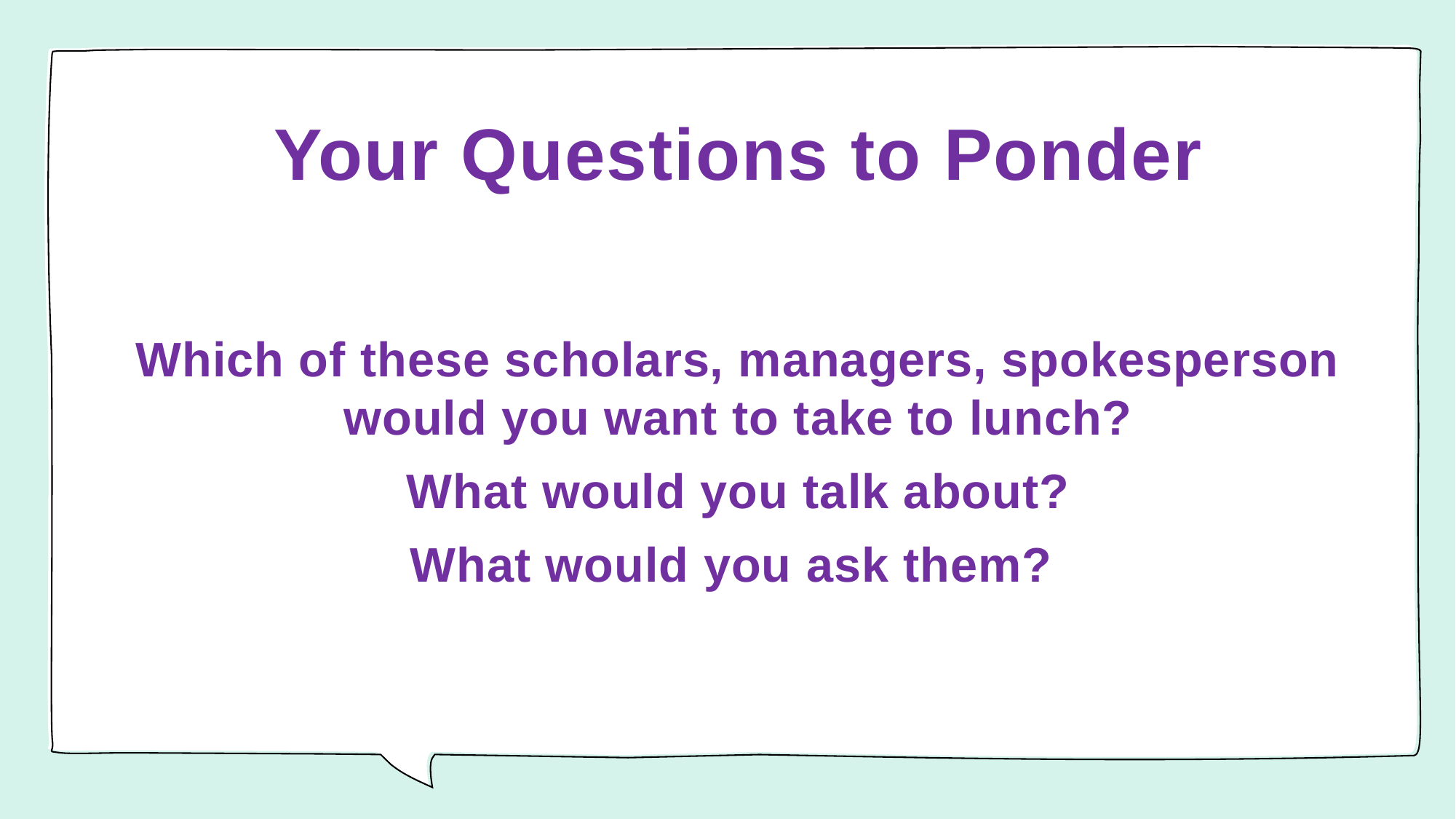

# Your Questions to Ponder

Which of these scholars, managers, spokesperson would you want to take to lunch?
What would you talk about?
What would you ask them?